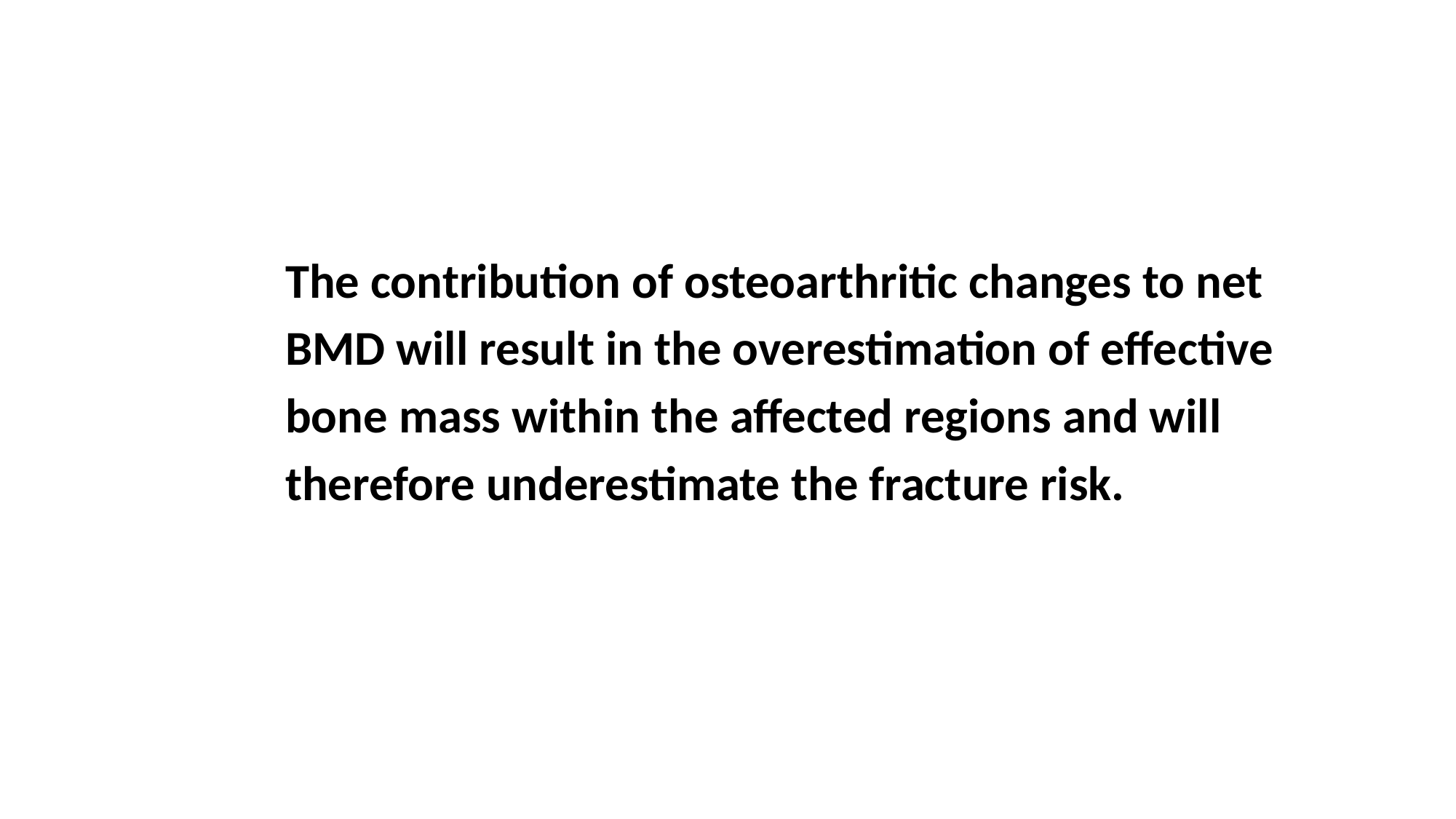

The contribution of osteoarthritic changes to net
 BMD will result in the overestimation of effective
 bone mass within the affected regions and will
 therefore underestimate the fracture risk.